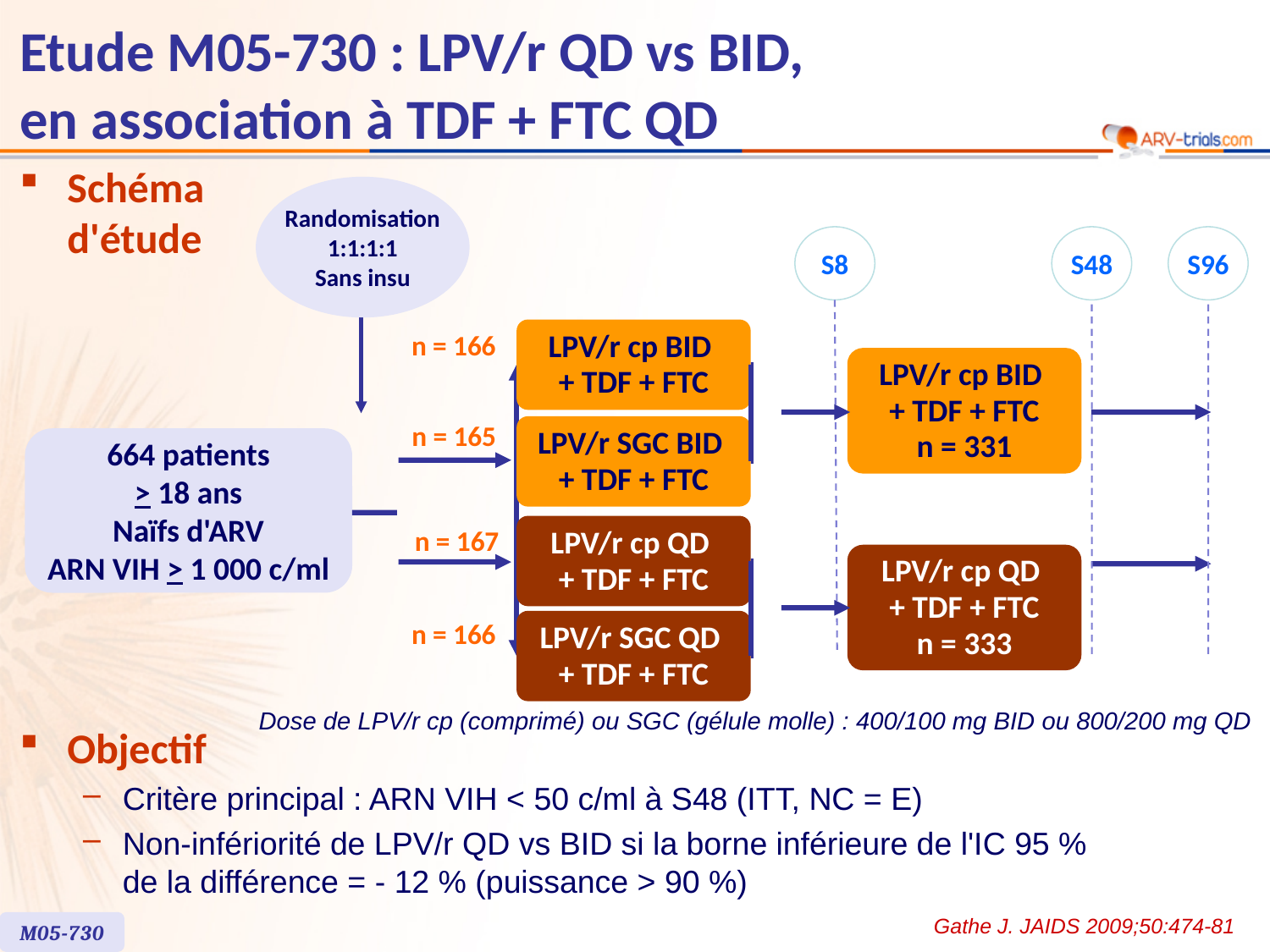

Etude M05-730 : LPV/r QD vs BID,
en association à TDF + FTC QD
Schéma d'étude
Randomisation
1:1:1:1
Sans insu
S8
S48
S96

LPV/r cp BID
+ TDF + FTC
n = 166
LPV/r cp BID
+ TDF + FTC
n = 331
n = 165

LPV/r SGC BID
+ TDF + FTC
664 patients
> 18 ans
Naïfs d'ARV
ARN VIH > 1 000 c/ml

LPV/r cp QD
+ TDF + FTC
n = 167
LPV/r cp QD
+ TDF + FTC
n = 333

n = 166
LPV/r SGC QD
+ TDF + FTC
Dose de LPV/r cp (comprimé) ou SGC (gélule molle) : 400/100 mg BID ou 800/200 mg QD
Objectif
Critère principal : ARN VIH < 50 c/ml à S48 (ITT, NC = E)
Non-infériorité de LPV/r QD vs BID si la borne inférieure de l'IC 95 %
de la différence = - 12 % (puissance > 90 %)
Gathe J. JAIDS 2009;50:474-81

M05-730